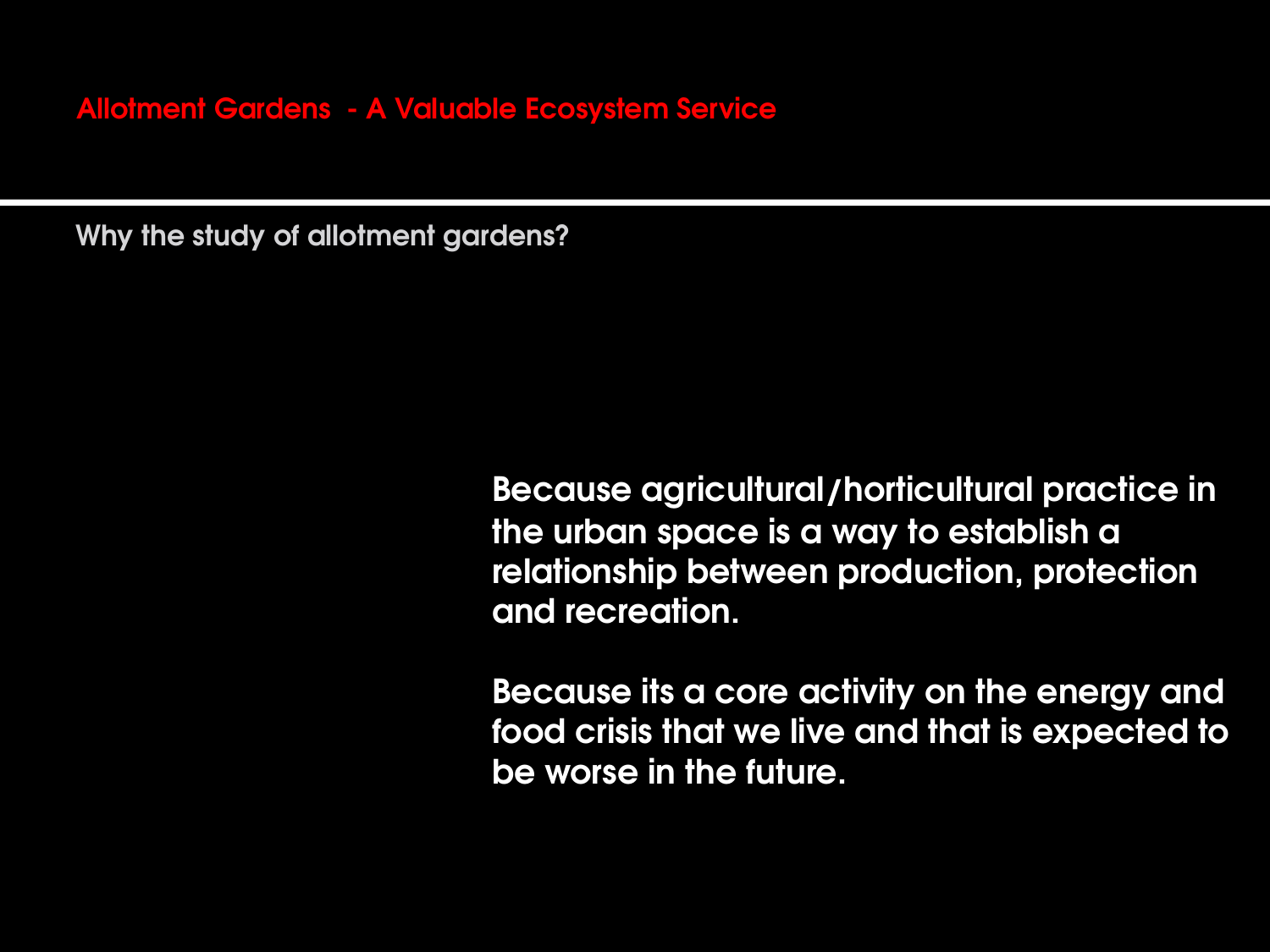

# Allotment Gardens  - A Valuable Ecosystem Service
Why the study of allotment gardens?

	Because agricultural/horticultural practice in the urban space is a way to establish a relationship between production, protection and recreation.

 	Because its a core activity on the energy and food crisis that we live and that is expected to be worse in the future.